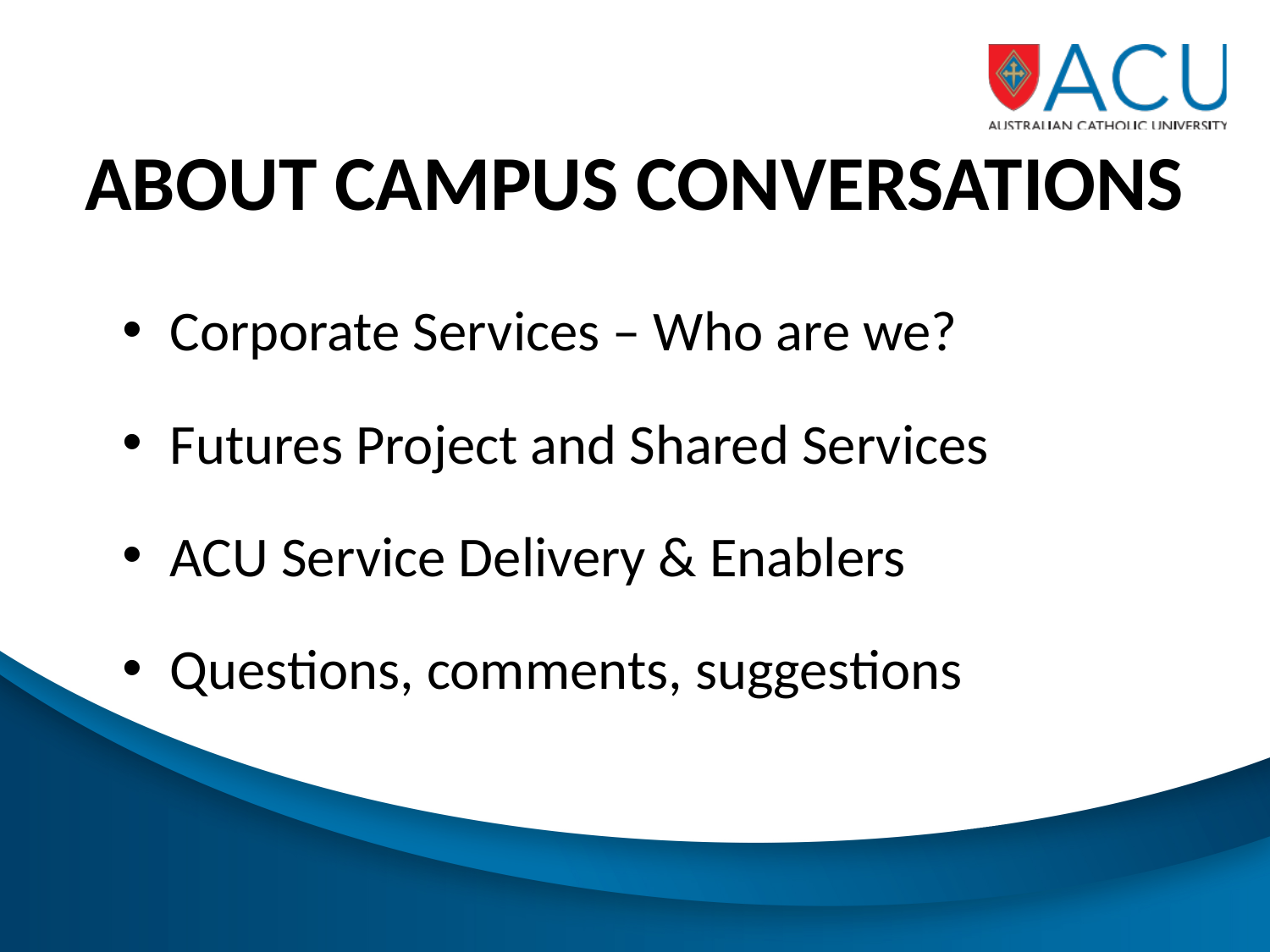

# ABOUT CAMPUS CONVERSATIONS
Corporate Services – Who are we?
Futures Project and Shared Services
ACU Service Delivery & Enablers
Questions, comments, suggestions